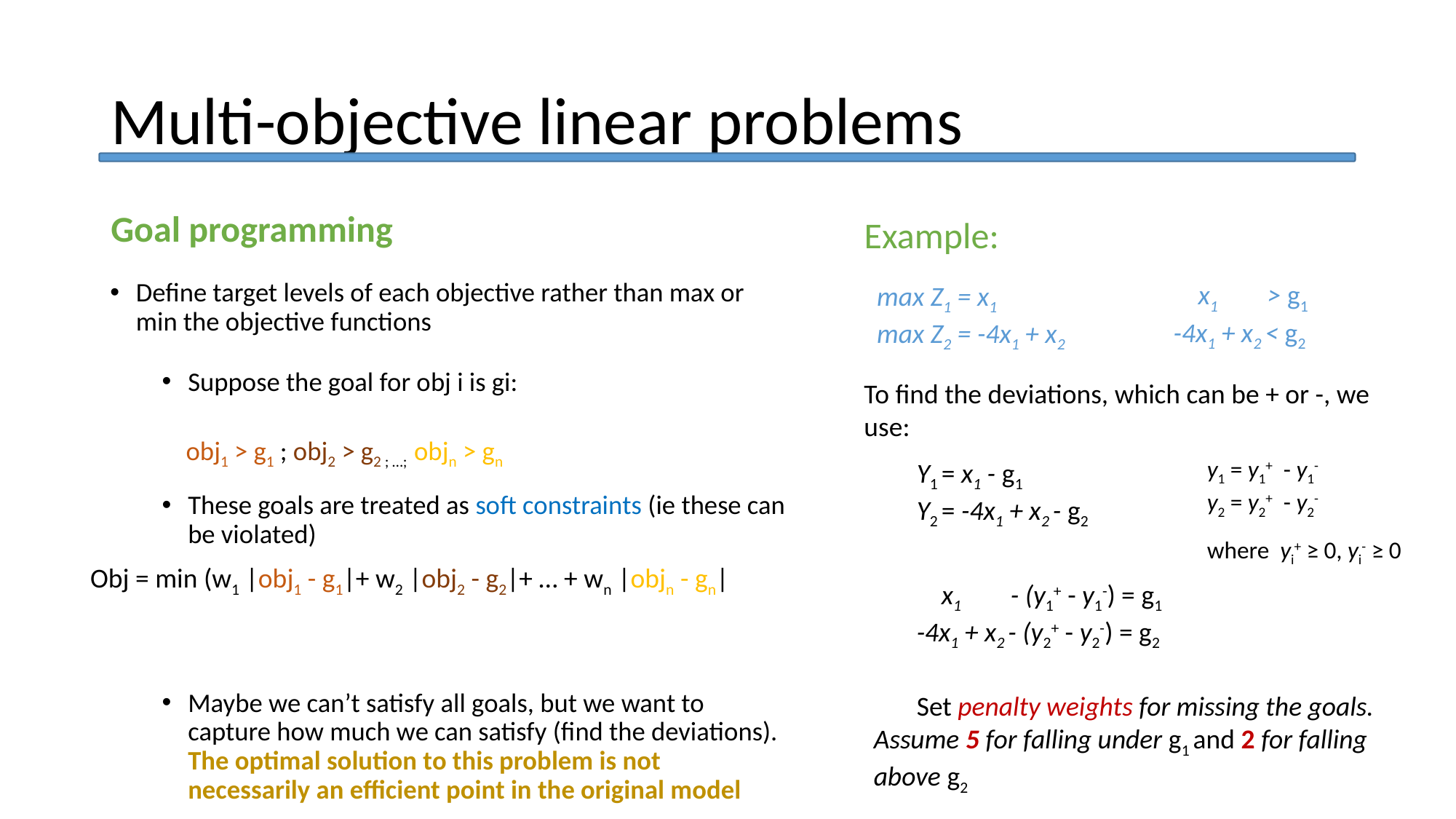

# Multi-objective linear problems

Goal programming
Example:
    x1        > g1
-4x1 + x2 < g2
Define target levels of each objective rather than max or min the objective functions

Suppose the goal for obj i is gi:

    obj1 > g1 ; obj2 > g2 ; …;  objn > gn

These goals are treated as soft constraints (ie these can be violated)

Obj = min (w1 |obj1 - g1|+ w2 |obj2 - g2|+ … + wn |objn - gn|

Maybe we can’t satisfy all goals, but we want to capture how much we can satisfy (find the deviations).  The optimal solution to this problem is not necessarily an efficient point in the original model

max Z1 = x1
max Z2 = -4x1 + x2
To find the deviations, which can be + or -, we use:
y1 = y1+  - y1-
y2 = y2+  - y2-

where  yi+ ≥ 0, yi- ≥ 0

Y1 = x1 - g1
Y2 = -4x1 + x2 - g2

    x1        - (y1+ - y1-) = g1
-4x1 + x2 - (y2+ - y2-) = g2

Set penalty weights for missing the goals. Assume 5 for falling under g1 and 2 for falling above g2

min Z3 = 5 y1- + 2 y2+
Obj = min (w1 |obj1 - g1|+ w2 |obj2 - g2|+ … + wn |objn - gn|